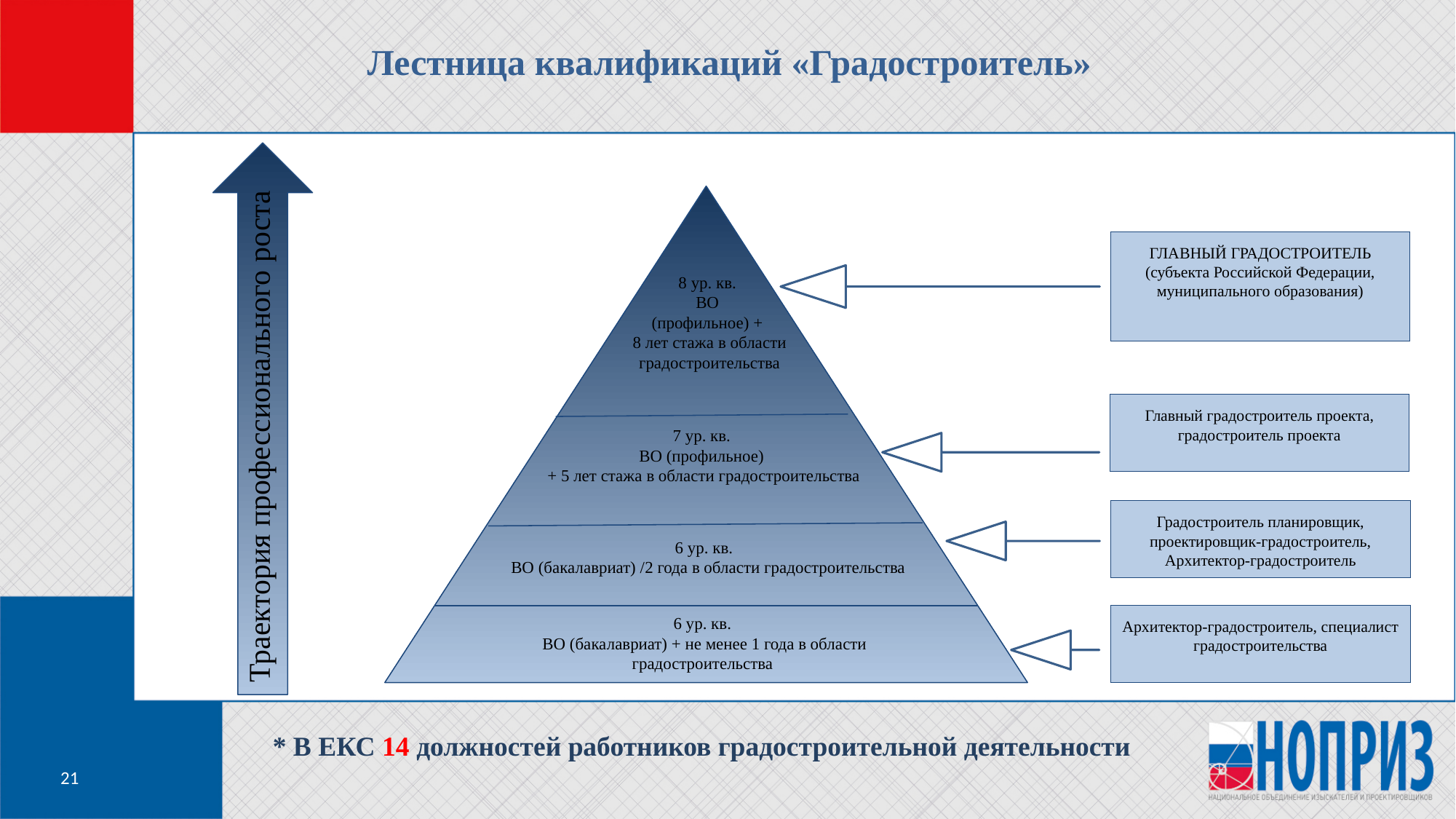

Лестница квалификаций «Градостроитель»

ГЛАВНЫЙ ГРАДОСТРОИТЕЛЬ
(субъекта Российской Федерации, муниципального образования)
8 ур. кв.
ВО
(профильное) +
8 лет стажа в области градостроительства

Траектория профессионального роста
Главный градостроитель проекта, градостроитель проекта
7 ур. кв.
ВО (профильное)
+ 5 лет стажа в области градостроительства

Градостроитель планировщик, проектировщик-градостроитель,
Архитектор-градостроитель

6 ур. кв.
 ВО (бакалавриат) /2 года в области градостроительства
6 ур. кв.
ВО (бакалавриат) + не менее 1 года в области градостроительства
Архитектор-градостроитель, специалист градостроительства

* В ЕКС 14 должностей работников градостроительной деятельности
21